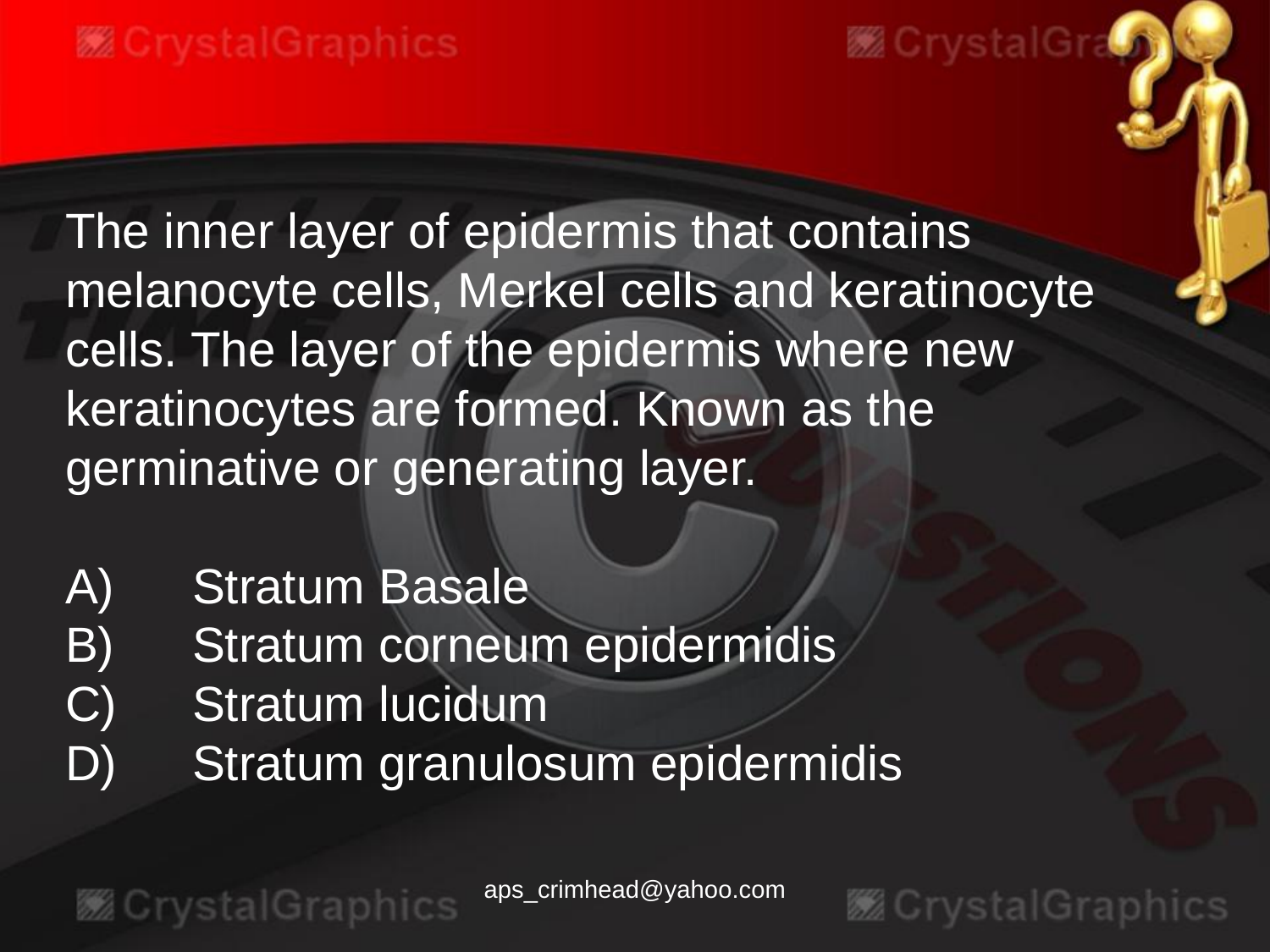

The inner layer of epidermis that contains melanocyte cells, Merkel cells and keratinocyte cells. The layer of the epidermis where new keratinocytes are formed. Known as the germinative or generating layer.

A)	Stratum Basale
B)	Stratum corneum epidermidis
C)	Stratum lucidum
D)	Stratum granulosum epidermidis
aps_crimhead@yahoo.com